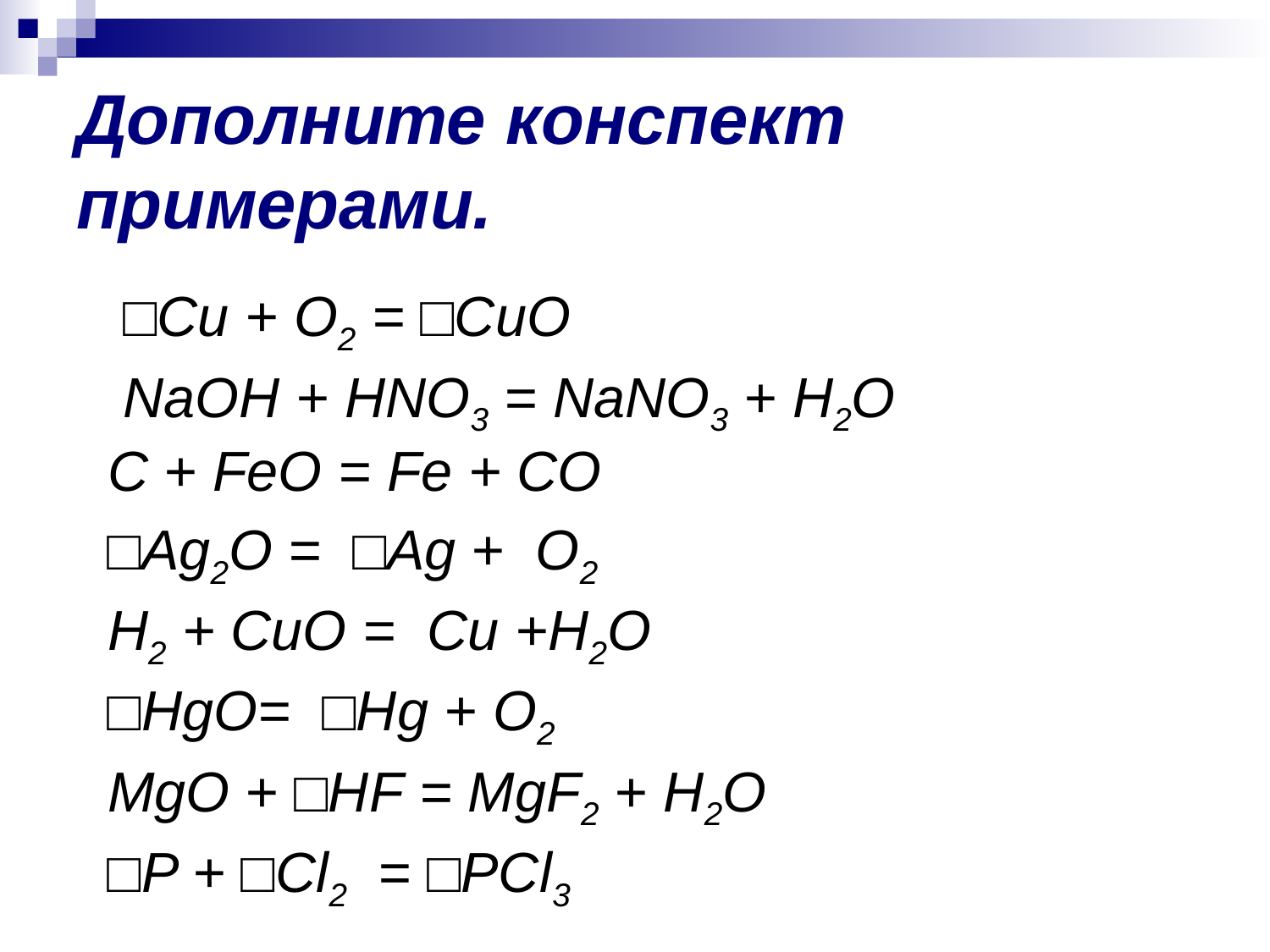

# Дополните конспект примерами.
   □Cu + O2 = □CuO
   NaOH + HNO3 = NaNO3 + H2O
  C + FeO = Fe + CO
  □Ag2O =  □Ag +  O2
  H2 + CuO =  Cu +H2O
  □HgO=  □Hg + O2
  MgO + □HF = MgF2 + H2O
  □P + □Cl2  = □PCl3